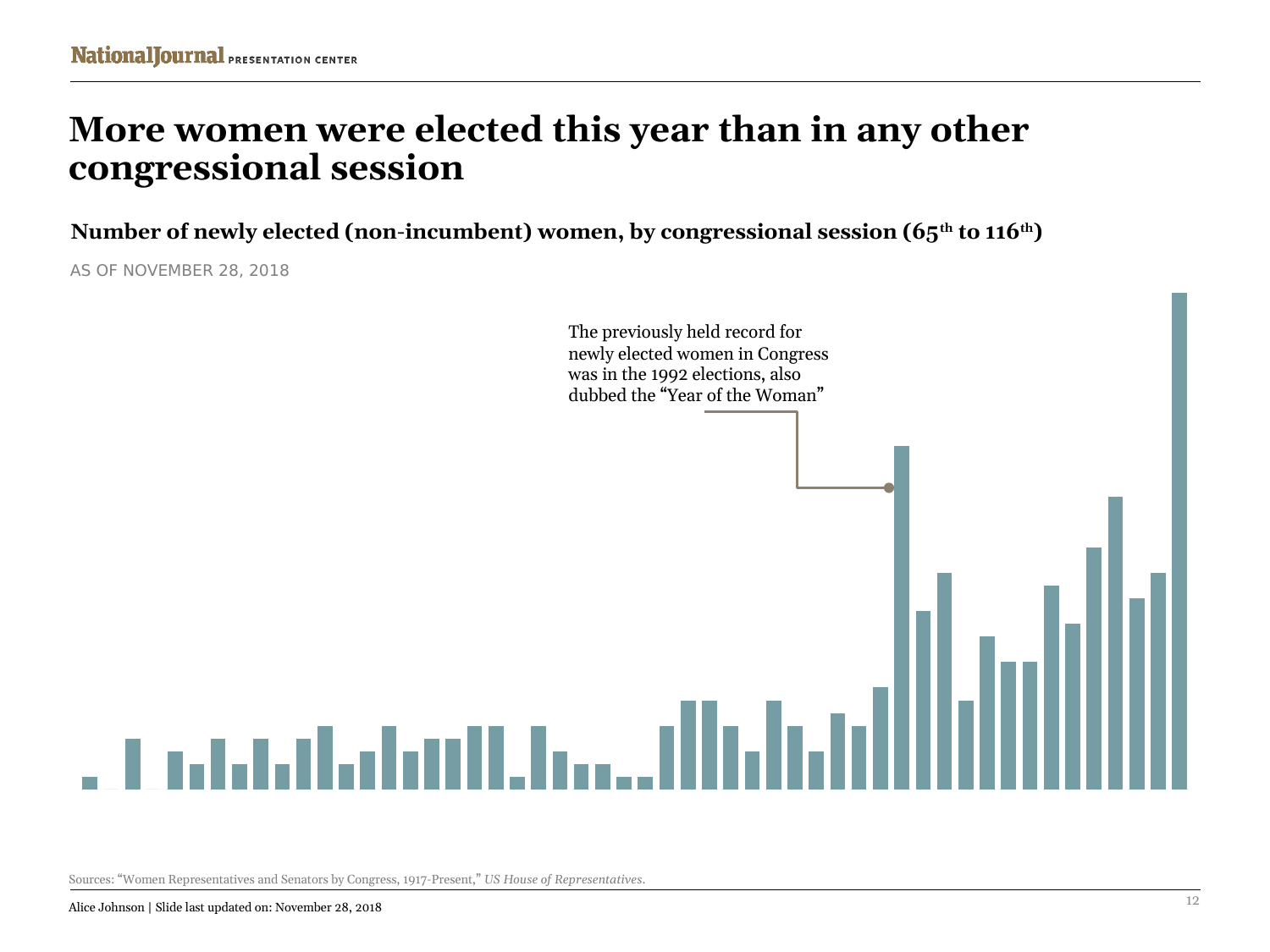

# More women were elected this year than in any other congressional session

### Chart

| Category | Column3 | Column1 | Column2 |
|---|---|---|---|
| 65th  | 1.0 | None | None |
| 66th | 0.0 | None | None |
| 67th | 4.0 | None | None |
| 68th | 0.0 | None | None |
| 69th | 3.0 | None | None |
| 70th  | 2.0 | None | None |
| 71st  | 4.0 | None | None |
| 72nd  | 2.0 | None | None |
| 73rd  | 4.0 | None | None |
| 74th  | 2.0 | None | None |
| 75th  | 4.0 | None | None |
| 76th  | 5.0 | None | None |
| 77th  | 2.0 | None | None |
| 78th  | 3.0 | None | None |
| 79th  | 5.0 | None | None |
| 80th  | 3.0 | None | None |
| 81st  | 4.0 | None | None |
| 82nd  | 4.0 | None | None |
| 83rd  | 5.0 | None | None |
| 84th  | 5.0 | None | None |
| 85th  | 1.0 | None | None |
| 86th  | 5.0 | None | None |
| 87th  | 3.0 | None | None |
| 88th  | 2.0 | None | None |
| 89th  | 2.0 | None | None |
| 90th  | 1.0 | None | None |
| 91st  | 1.0 | None | None |
| 92nd  | 5.0 | None | None |
| 93rd  | 7.0 | None | None |
| 94th  | 7.0 | None | None |
| 95th  | 5.0 | None | None |
| 96th  | 3.0 | None | None |
| 97th  | 7.0 | None | None |
| 98th  | 5.0 | None | None |
| 99th  | 3.0 | None | None |
| 100th  | 6.0 | None | None |
| 101st  | 5.0 | None | None |
| 102nd  | 8.0 | None | None |
| 103rd  | 27.0 | None | None |
| 104th  | 14.0 | None | None |
| 105th  | 17.0 | None | None |
| 106th  | 7.0 | None | None |
| 107th  | 12.0 | None | None |
| 108th  | 10.0 | None | None |
| 109th  | 10.0 | None | None |
| 110th  | 16.0 | None | None |
| 111th  | 13.0 | None | None |
| 112th  | 19.0 | None | None |
| 113th  | 23.0 | None | None |
| 114th  | 15.0 | None | None |
| 115th  | 17.0 | None | None |
| 116th  | 39.0 | None | None |
Number of newly elected (non-incumbent) women, by congressional session (65th to 116th)
AS OF NOVEMBER 28, 2018
The previously held record for newly elected women in Congress was in the 1992 elections, also dubbed the “Year of the Woman”

Sources: “Women Representatives and Senators by Congress, 1917-Present,” US House of Representatives.
12
Alice Johnson | Slide last updated on: November 28, 2018